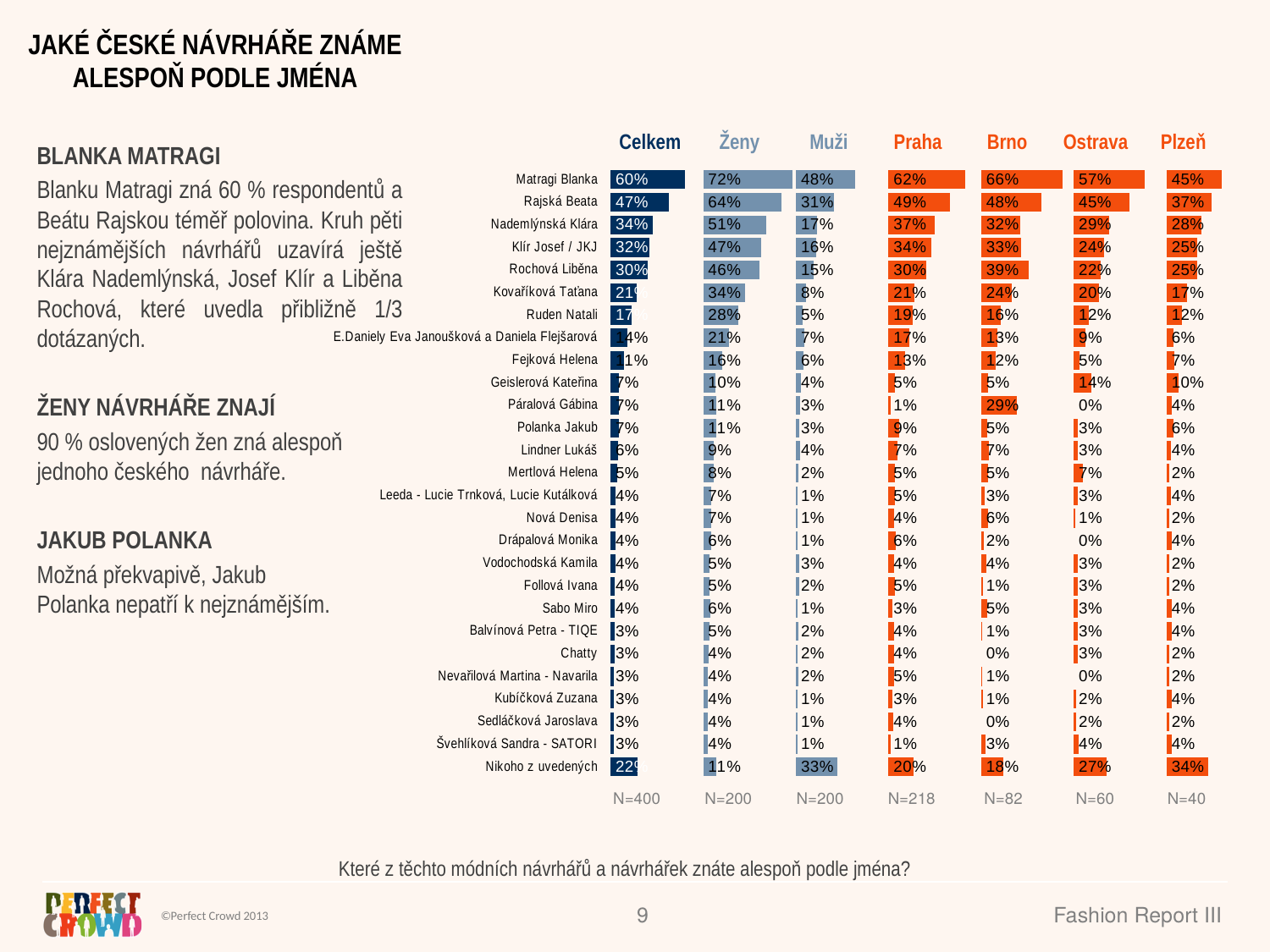

JAKÉ ČESKÉ NÁVRHÁŘE ZNÁME ALESPOŇ PODLE JMÉNA
| Celkem | Ženy | Muži | Praha | Brno | Ostrava | Plzeň |
| --- | --- | --- | --- | --- | --- | --- |

### Chart

| Category | Celkem | 75% | Ženy | 150% | Muži | 225% | Praha | 300% | Brno | 375% | Ostrava | 450% | Plzeň |
|---|---|---|---|---|---|---|---|---|---|---|---|---|---|
| Matragi Blanka | 0.6033127497965411 | 0.14668725020345885 | 0.7230380096889913 | 0.026961990311008766 | 0.48324617144479975 | 0.26675382855520025 | 0.6182955058211015 | 0.13170449417889873 | 0.661497258472136 | 0.08850274152786408 | 0.5728767302480584 | 0.1771232697519416 | 0.44858628725839117 |
| Rajská Beata | 0.47280458867200814 | 0.27719541132799186 | 0.6360756026098373 | 0.11392439739016269 | 0.3090681139703094 | 0.44093188602969047 | 0.4948955673354222 | 0.2551044326645777 | 0.48436399929500745 | 0.2656360007049927 | 0.4476849087119904 | 0.30231509128800926 | 0.3666156701279981 |
| Nademlýnská Klára | 0.3393619016752856 | 0.4106380983247144 | 0.5074101376246564 | 0.24258986237534375 | 0.1708345858305594 | 0.5791654141694407 | 0.3719432854429086 | 0.3780567145570912 | 0.3179566062427644 | 0.43204339375723544 | 0.286995780144006 | 0.4630042198559936 | 0.2837787674630574 |
| Klír Josef / JKJ | 0.31545092101027294 | 0.43454907898972706 | 0.46777370705280286 | 0.28222629294719725 | 0.16269388593212977 | 0.5873061140678701 | 0.3442126805863147 | 0.4057873194136854 | 0.3250485557116065 | 0.4249514442883937 | 0.24218116572116538 | 0.5078188342788348 | 0.24840693357644025 |
| Rochová Liběna | 0.30200338384284614 | 0.44799661615715386 | 0.4569248632153928 | 0.29307513678460717 | 0.146640246956272 | 0.603359753043728 | 0.3026171042288252 | 0.44738289577117474 | 0.3865399584426129 | 0.3634600415573872 | 0.21941100754982704 | 0.530588992450173 | 0.24883498063582632 |
| Kovaříková Taťana | 0.21271044274300943 | 0.5372895572569906 | 0.3402152824537577 | 0.40978471754624235 | 0.08484210617720135 | 0.6651578938227987 | 0.21169217679593366 | 0.5383078232040663 | 0.24498947247273928 | 0.5050105275272605 | 0.20407975735890363 | 0.5459202426410963 | 0.16526614089167327 |
| Ruden Natali | 0.16941069504116382 | 0.5805893049588362 | 0.2839361927969445 | 0.4660638072030556 | 0.054558702555043234 | 0.6954412974449569 | 0.19492780887038968 | 0.5550721911296104 | 0.157587325214445 | 0.5924126747855549 | 0.12387232306464387 | 0.6261276769353561 | 0.12252021967037391 |
| E.Daniely Eva Janoušková a Daniela Flejšarová | 0.13804566213133515 | 0.6119543378686648 | 0.20565013877076868 | 0.5443498612292313 | 0.07024845543787257 | 0.6797515445621274 | 0.16915708923294764 | 0.5808429107670525 | 0.12813218655141842 | 0.6218678134485818 | 0.09056113707439843 | 0.6594388629256014 | 0.05979475732541723 |
| Fejková Helena | 0.10893052824908288 | 0.6410694717509171 | 0.1566590649893487 | 0.5933409350106513 | 0.06106592472859861 | 0.6889340752714015 | 0.1317937821502501 | 0.61820621784975 | 0.11516928369333054 | 0.6348307163066695 | 0.045746522651557785 | 0.7042534773484421 | 0.06578904926107661 |
| Geislerová Kateřina | 0.07113592121824176 | 0.6788640787817583 | 0.1009894553317888 | 0.6490105446682112 | 0.041197279231242084 | 0.7088027207687579 | 0.05402235433246835 | 0.6959776456675315 | 0.052448883967492026 | 0.6975511160325079 | 0.1407987997434523 | 0.6092012002565479 | 0.09884050214153277 |
| Páralová Gábina | 0.07111835583848394 | 0.6788816441615161 | 0.1085360845240531 | 0.6414639154759469 | 0.03359395491418615 | 0.7164060450858138 | 0.014392796934562945 | 0.7356072030654373 | 0.28816788358810336 | 0.4618321164118968 | 0.0 | 0.75 | 0.042109331732235494 |
| Polanka Jakub | 0.06888632732524254 | 0.6811136726747574 | 0.10943063827607342 | 0.6405693617239265 | 0.028226430726410914 | 0.7217735692735892 | 0.08842905423876618 | 0.661570945761234 | 0.04929246038919016 | 0.7007075396108098 | 0.030398208729335345 | 0.7196017912706645 | 0.05979475732541723 |
| Lindner Lukáš | 0.06142362334366705 | 0.688576376656333 | 0.08640888688608647 | 0.6635911131139135 | 0.03636713062484052 | 0.7136328693751595 | 0.07293029441284753 | 0.6770697055871526 | 0.06575347009029792 | 0.6842465299097023 | 0.02884987511830964 | 0.7211501248816905 | 0.03843443810248343 |
| Mertlová Helena | 0.05271799113865497 | 0.6972820088613451 | 0.08293577559466529 | 0.6670642244053347 | 0.022414060387009504 | 0.7275859396129905 | 0.05295702636805366 | 0.6970429736319463 | 0.05480727881761636 | 0.6951927211823836 | 0.07054646027076202 | 0.6794535397292378 | 0.02074901250930168 |
| Leeda - Lucie Trnková, Lucie Kutálková | 0.041196668300285254 | 0.7088033316997148 | 0.0674969469562685 | 0.6825030530437315 | 0.014821411560330172 | 0.7351785884396698 | 0.04898071195269404 | 0.7010192880473061 | 0.028535989336295208 | 0.7214640106637047 | 0.0319636060716601 | 0.7180363939283398 | 0.03843443810248343 |
| Nová Denisa | 0.04009003053380783 | 0.7099099694661921 | 0.06669918326467517 | 0.6833008167353248 | 0.013405019166080744 | 0.7365949808339192 | 0.04412401667749419 | 0.7058759833225059 | 0.057513198220538186 | 0.6924868017794616 | 0.014416405693505295 | 0.7355835943064948 | 0.02074901250930168 |
| Drápalová Monika | 0.0398801866320384 | 0.7101198133679616 | 0.06486772603919624 | 0.6851322739608038 | 0.014821411560330172 | 0.7351785884396698 | 0.0581368615397423 | 0.6918631384602576 | 0.019166929104029576 | 0.7308330708959705 | 0.0 | 0.75 | 0.042109331732235494 |
| Vodochodská Kamila | 0.03837883678880403 | 0.711621163211196 | 0.048718850379801726 | 0.7012811496201983 | 0.028009345395786128 | 0.7219906546042139 | 0.04246510757456039 | 0.7075348924254397 | 0.041276359858385445 | 0.7087236401416144 | 0.03133011695805249 | 0.7186698830419473 | 0.02074901250930168 |
| Follová Ivana | 0.03693020864435338 | 0.7130697913556466 | 0.049456877303892186 | 0.7005431226961079 | 0.02436782836263261 | 0.7256321716373675 | 0.0509432449141686 | 0.6990567550858313 | 0.011623993068033814 | 0.7383760069319663 | 0.03133011695805249 | 0.7186698830419473 | 0.02074901250930168 |
| Sabo Miro | 0.03540253270763108 | 0.714597467292369 | 0.05679101986204112 | 0.6932089801379588 | 0.01395307023783102 | 0.736046929762169 | 0.028535766787663806 | 0.7214642332123362 | 0.0511869753719378 | 0.6988130246280622 | 0.03473208017021111 | 0.7152679198297891 | 0.04149802501860336 |
| Balvínová Petra - TIQE | 0.034043648046810586 | 0.7159563519531894 | 0.04959072065724342 | 0.7004092793427565 | 0.018452253103107094 | 0.731547746896893 | 0.04250574250150139 | 0.7074942574984986 | 0.008681491417707512 | 0.7413185085822924 | 0.03289551430037724 | 0.7171044856996227 | 0.04149802501860336 |
| Chatty | 0.030659060228445844 | 0.7193409397715541 | 0.04456291223687716 | 0.7054370877631229 | 0.01671557045810878 | 0.7332844295418912 | 0.04418067568181182 | 0.7058193243181883 | 0.0 | 0.75 | 0.029985628491422885 | 0.7200143715085772 | 0.02074901250930168 |
| Nevařilová Martina - Navarila | 0.02948791250970839 | 0.7205120874902916 | 0.03994570726639607 | 0.710054292733604 | 0.019000304174857367 | 0.7309996958251426 | 0.04696311492820702 | 0.7030368850717932 | 0.008681491417707512 | 0.7413185085822924 | 0.0 | 0.75 | 0.02074901250930168 |
| Kubíčková Zuzana | 0.02679117998605289 | 0.7232088200139472 | 0.04013928738725014 | 0.7098607126127499 | 0.013405019166080744 | 0.7365949808339192 | 0.03261443891869464 | 0.7173855610813056 | 0.011623993068033814 | 0.7383760069319663 | 0.01598180303583005 | 0.7340181969641701 | 0.042109331732235494 |
| Sedláčková Jaroslava | 0.026621960664744936 | 0.723378039335255 | 0.03893545694068742 | 0.7110645430593125 | 0.014273360488579901 | 0.7357266395114201 | 0.04035098641399423 | 0.7096490135860059 | 0.0 | 0.75 | 0.016913711264547195 | 0.733086288735453 | 0.02074901250930168 |
| Švehlíková Sandra - SATORI | 0.025168657990483144 | 0.7248313420095168 | 0.0363523627063708 | 0.7136476372936292 | 0.01395307023783102 | 0.736046929762169 | 0.014729661810721394 | 0.7352703381892787 | 0.03427497910367641 | 0.7157250208963237 | 0.03985413074335494 | 0.7101458692566451 | 0.04149802501860336 |
| Nikoho z uvedených | 0.2202347359022337 | 0.5297652640977664 | 0.10588795709371954 | 0.6441120429062804 | 0.3349074999406207 | 0.41509250005937925 | 0.2015886881741831 | 0.5484113118258169 | 0.1790315461351507 | 0.5709684538648494 | 0.26534496437861915 | 0.48465503562138057 | 0.3385015995978939 |
BLANKA MATRAGI
Blanku Matragi zná 60 % respondentů a Beátu Rajskou téměř polovina. Kruh pěti nejznámějších návrhářů uzavírá ještě Klára Nademlýnská, Josef Klír a Liběna Rochová, které uvedla přibližně 1/3 dotázaných.

ŽENY NÁVRHÁŘE ZNAJÍ
90 % oslovených žen zná alespoň
jednoho českého  návrháře.

JAKUB POLANKA
Možná překvapivě, Jakub
Polanka nepatří k nejznámějším.
| N=400 | N=200 | N=200 | N=218 | N=82 | N=60 | N=40 |
| --- | --- | --- | --- | --- | --- | --- |
Které z těchto módních návrhářů a návrhářek znáte alespoň podle jména?